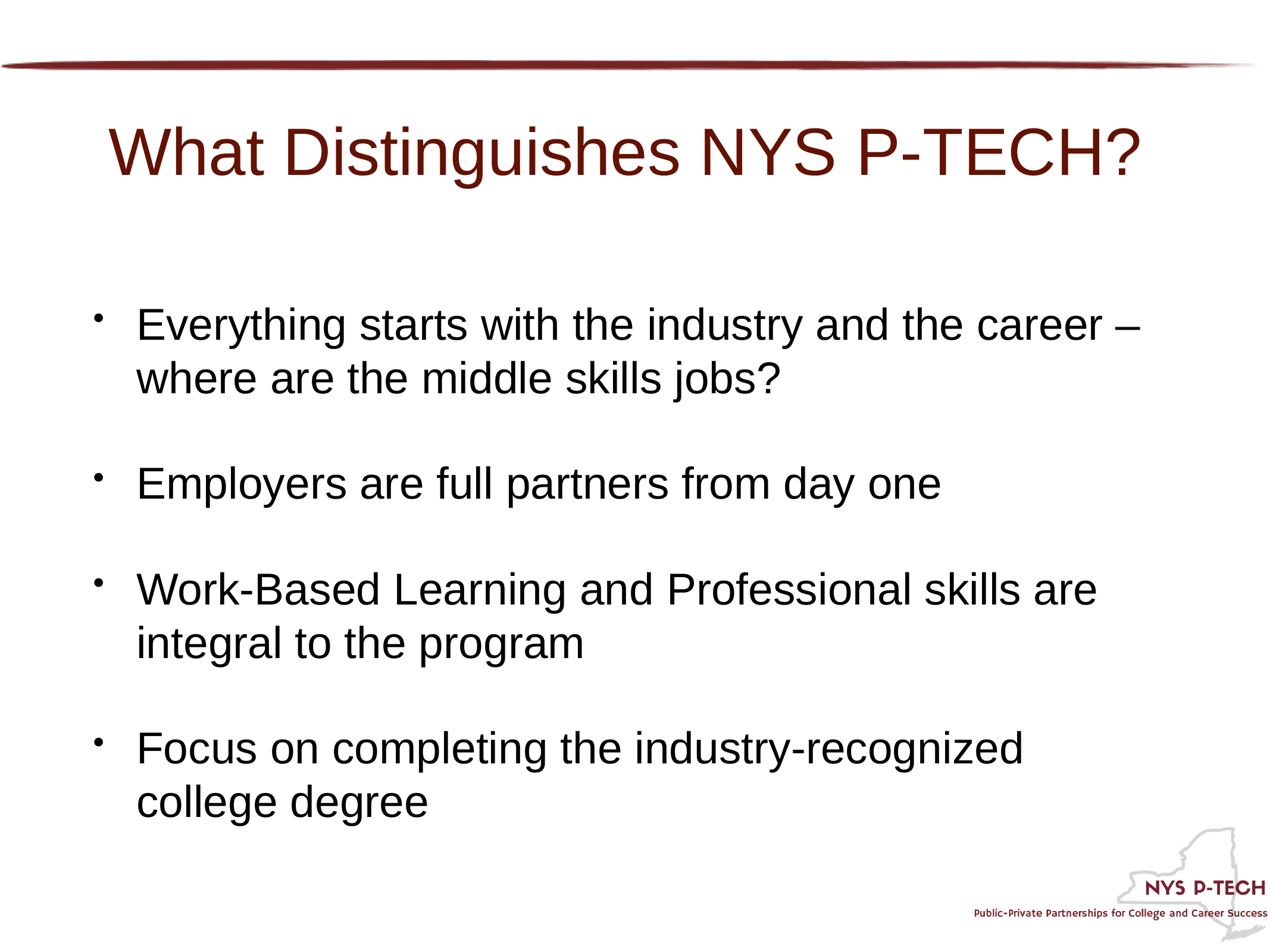

# What Distinguishes NYS P-TECH?
Everything starts with the industry and the career – where are the middle skills jobs?
Employers are full partners from day one
Work-Based Learning and Professional skills are  integral to the program
Focus on completing the industry-recognized college degree